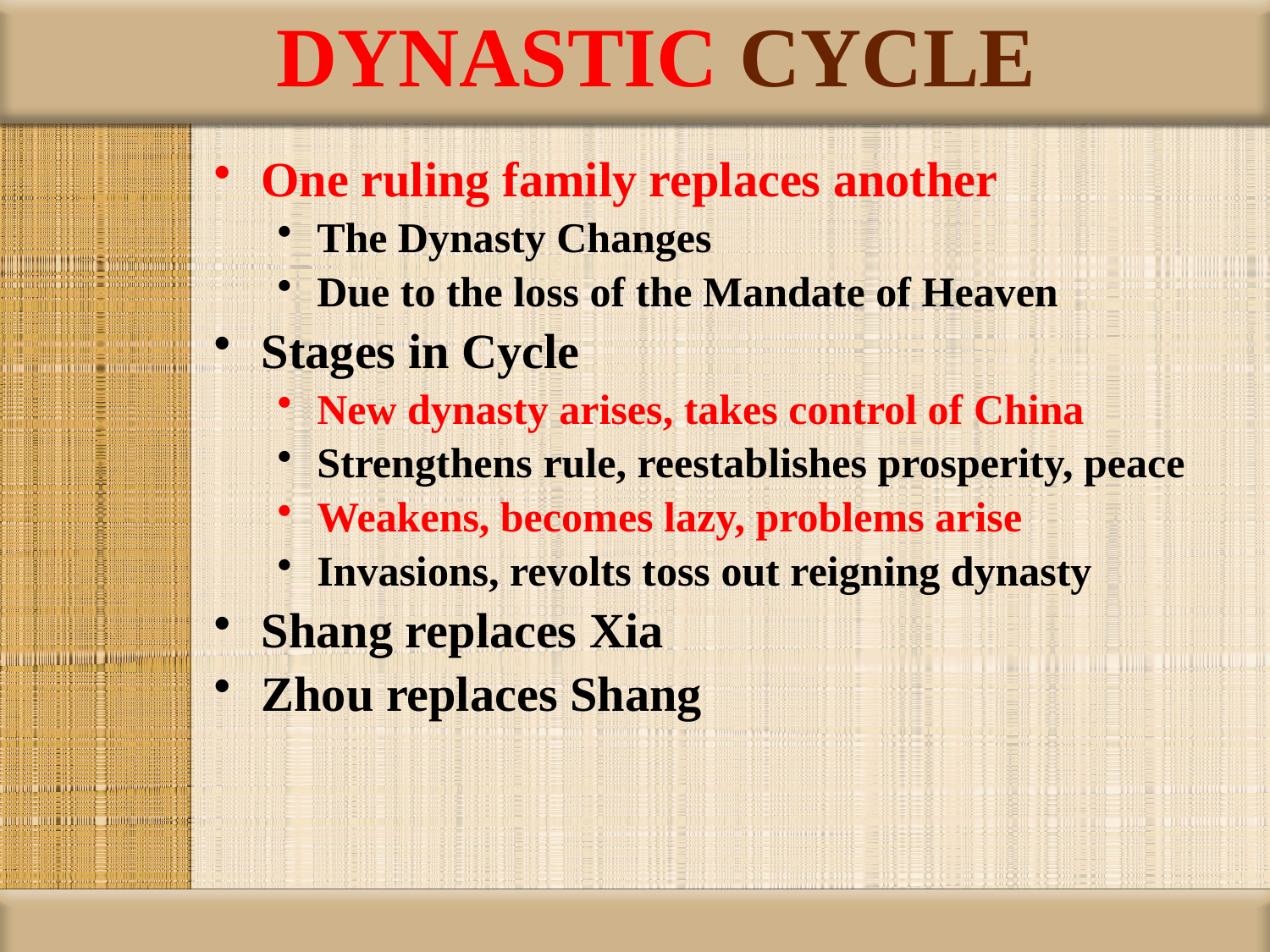

# DYNASTIC CYCLE
One ruling family replaces another
The Dynasty Changes
Due to the loss of the Mandate of Heaven
Stages in Cycle
New dynasty arises, takes control of China
Strengthens rule, reestablishes prosperity, peace
Weakens, becomes lazy, problems arise
Invasions, revolts toss out reigning dynasty
Shang replaces Xia
Zhou replaces Shang